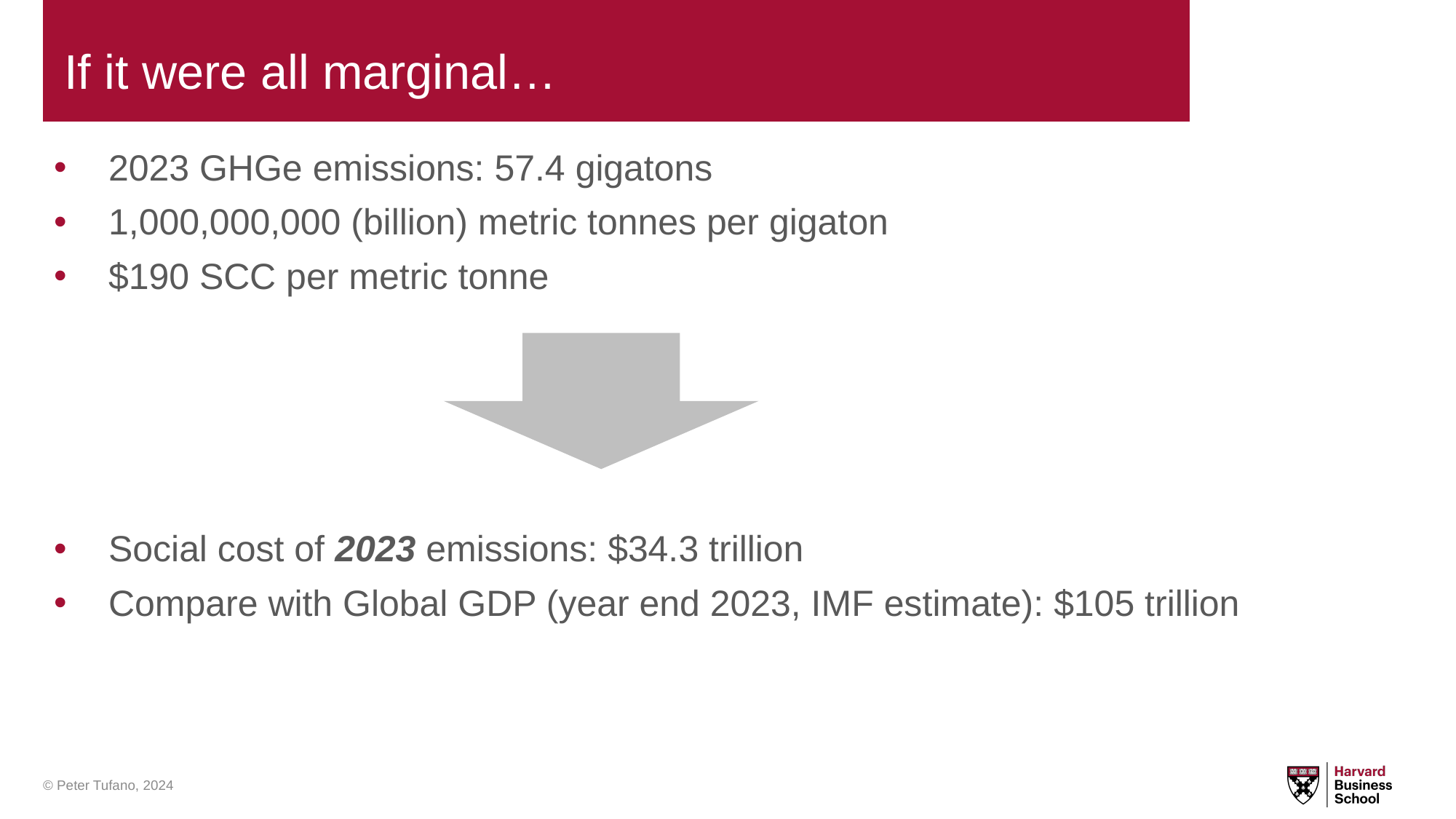

# If it were all marginal…
2023 GHGe emissions: 57.4 gigatons
1,000,000,000 (billion) metric tonnes per gigaton
$190 SCC per metric tonne

Social cost of 2023 emissions: $34.3 trillion
Compare with Global GDP (year end 2023, IMF estimate): $105 trillion

© Peter Tufano, 2024